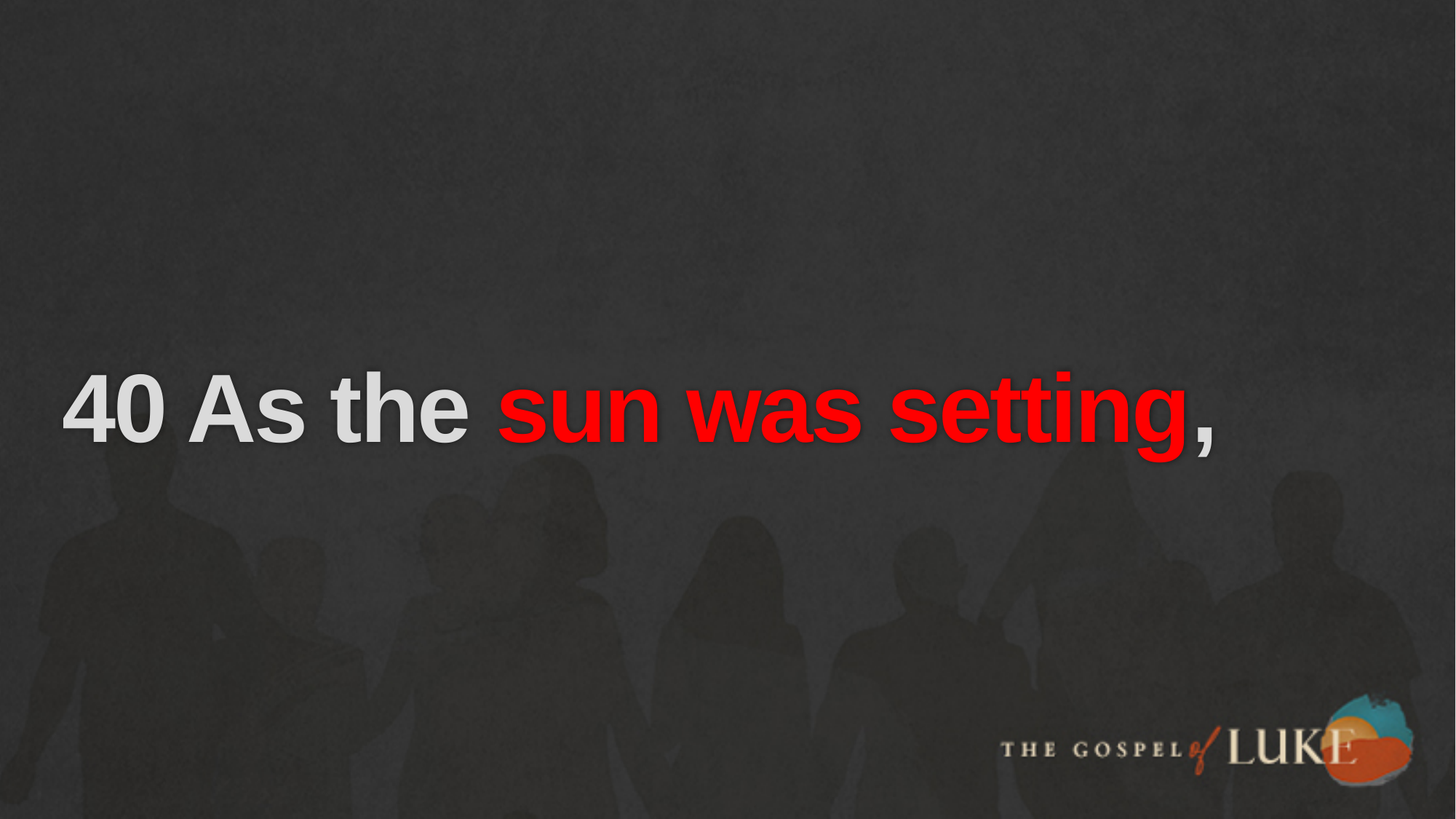

# 40 As the sun was setting,